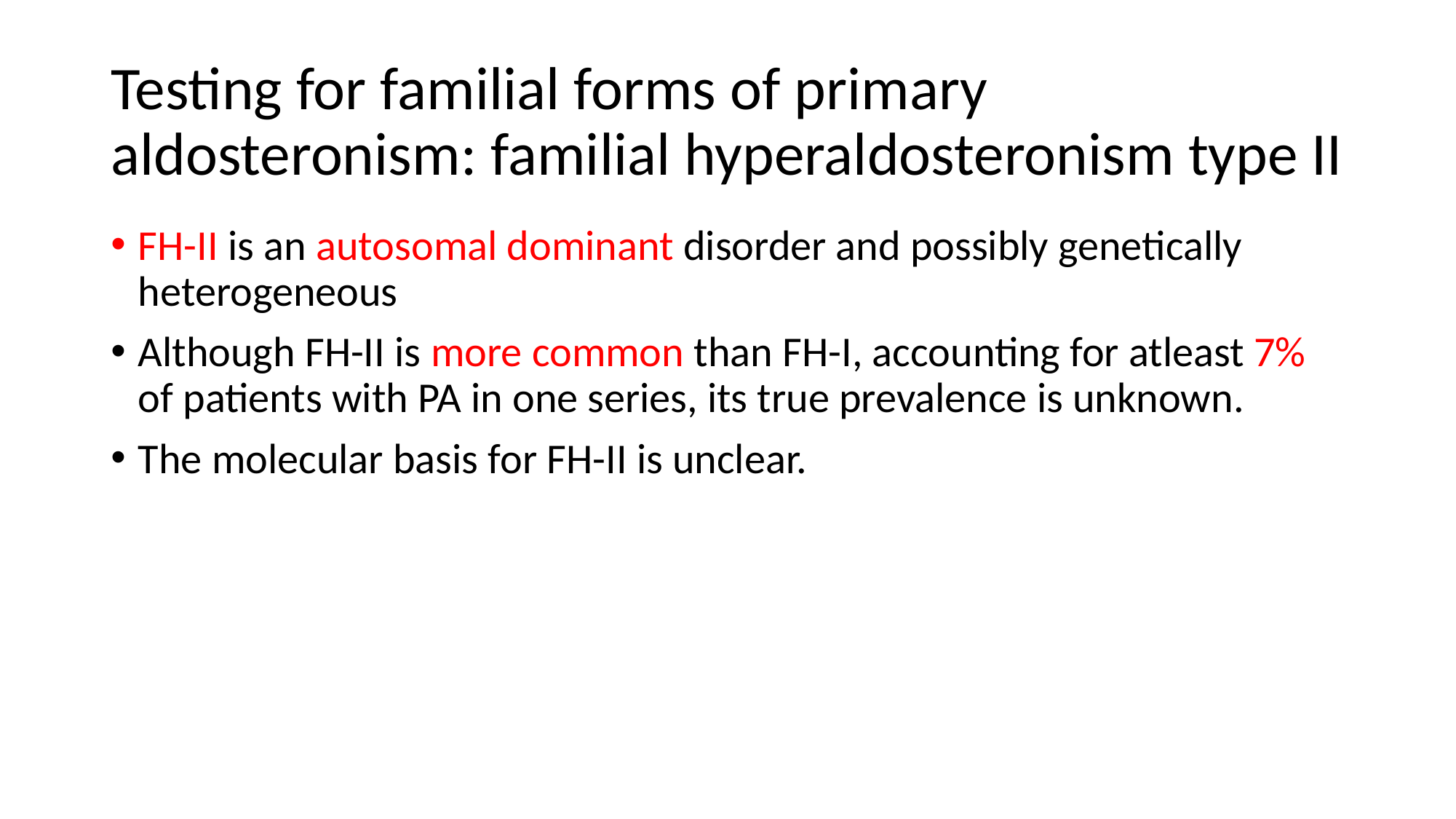

# Testing for familial forms of primary aldosteronism: familial hyperaldosteronism type II
FH-II is an autosomal dominant disorder and possibly genetically heterogeneous
Although FH-II is more common than FH-I, accounting for atleast 7% of patients with PA in one series, its true prevalence is unknown.
The molecular basis for FH-II is unclear.